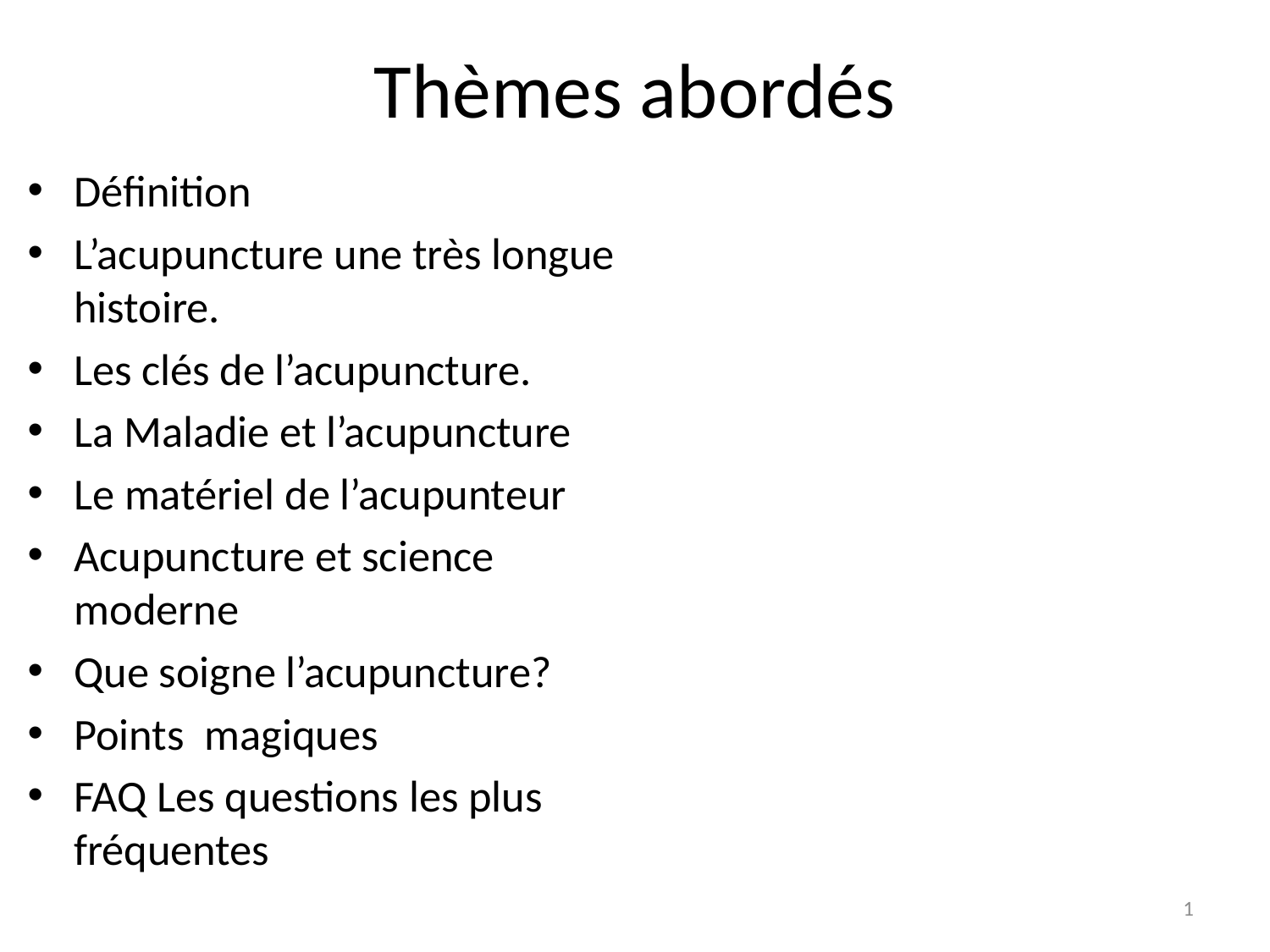

# Thèmes abordés
Définition
L’acupuncture une très longue histoire.
Les clés de l’acupuncture.
La Maladie et l’acupuncture
Le matériel de l’acupunteur
Acupuncture et science moderne
Que soigne l’acupuncture?
Points  magiques
FAQ Les questions les plus fréquentes

1